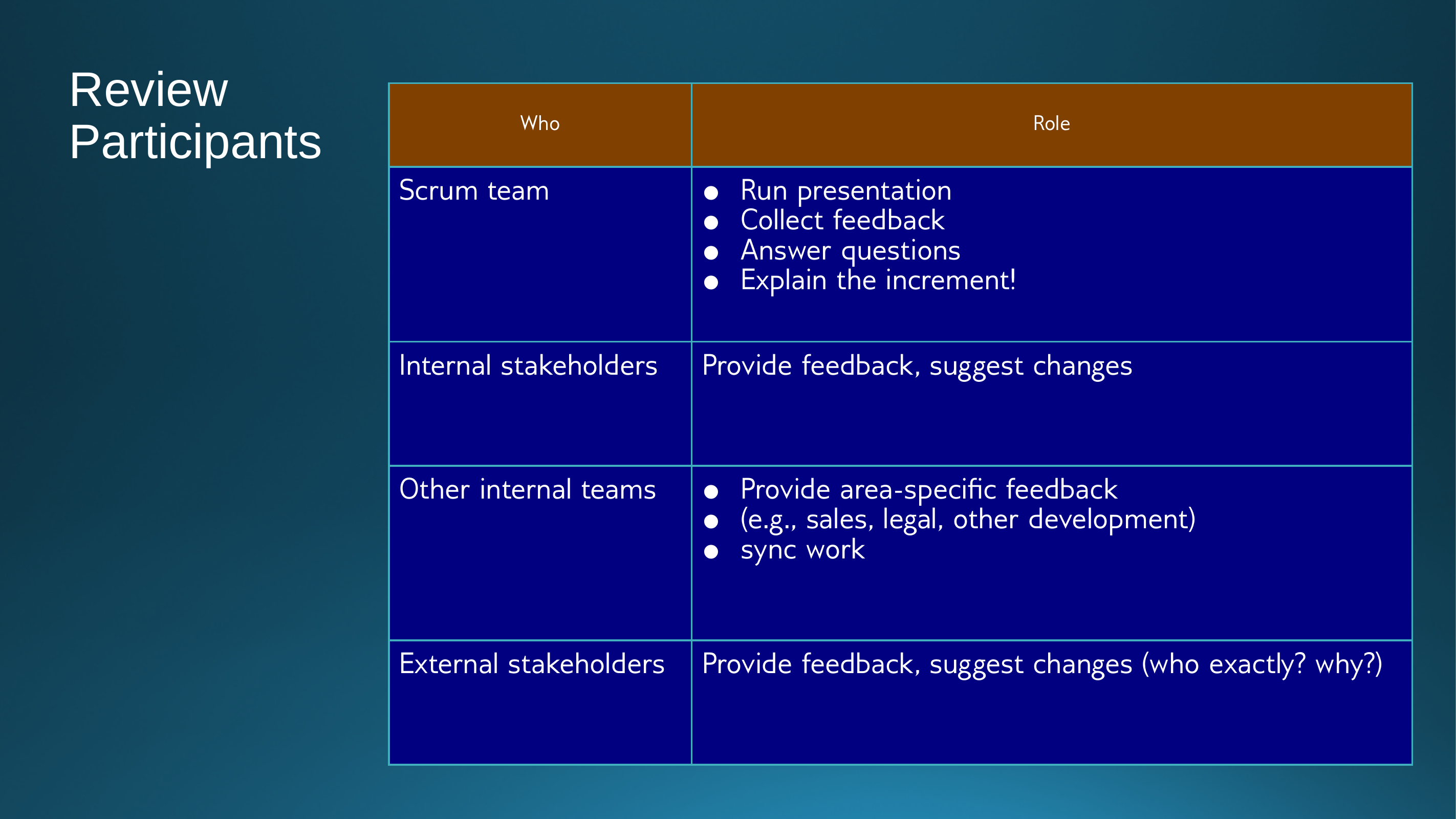

# Review Participants
| Who | Role |
| --- | --- |
| Scrum team | Run presentation Collect feedback Answer questions Explain the increment! |
| Internal stakeholders | Provide feedback, suggest changes |
| Other internal teams | Provide area-specific feedback (e.g., sales, legal, other development) sync work |
| External stakeholders | Provide feedback, suggest changes (who exactly? why?) |